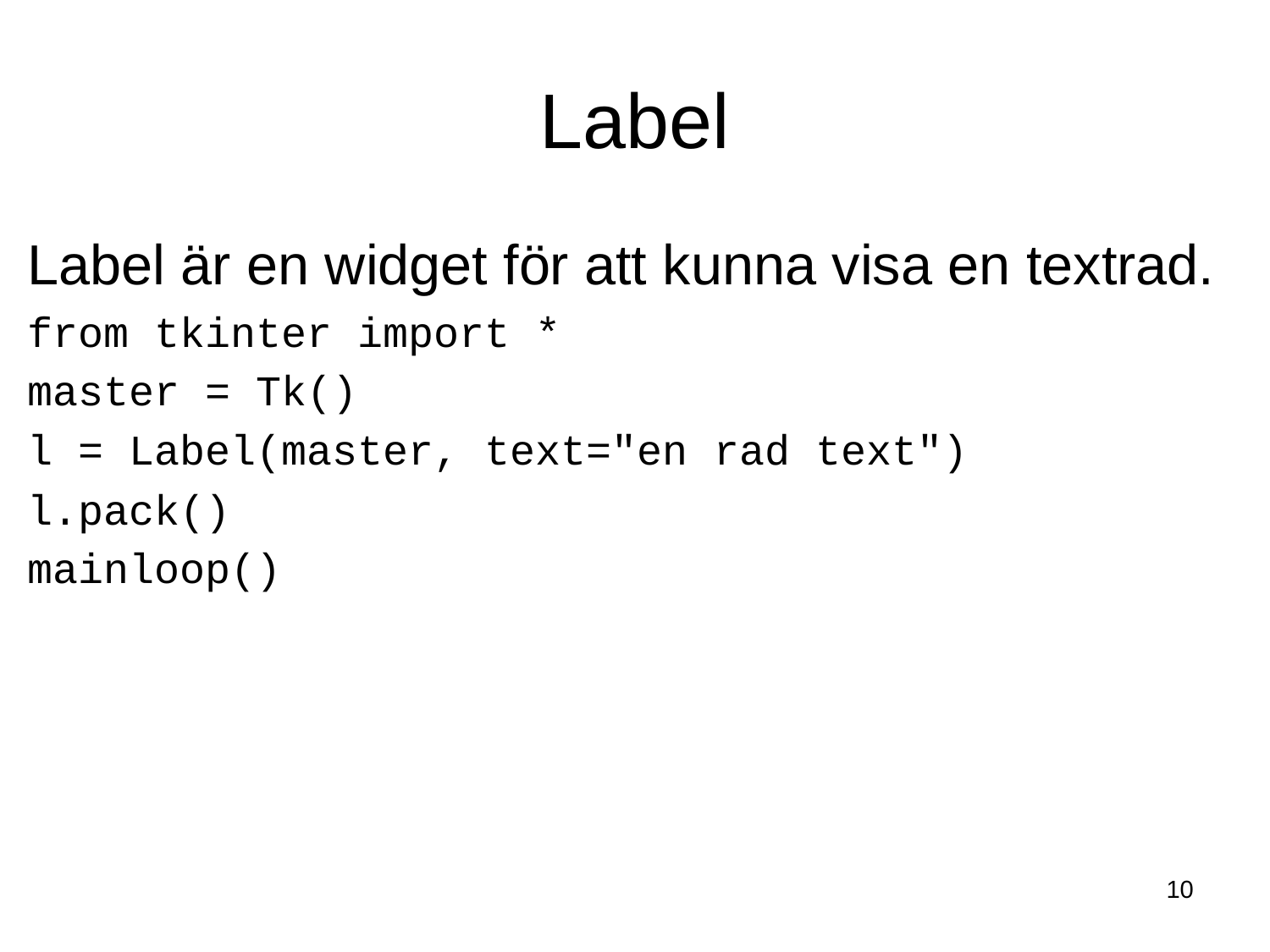

# Label
Label är en widget för att kunna visa en textrad.
from tkinter import *
master = Tk()
l = Label(master, text="en rad text")
l.pack()
mainloop()
10